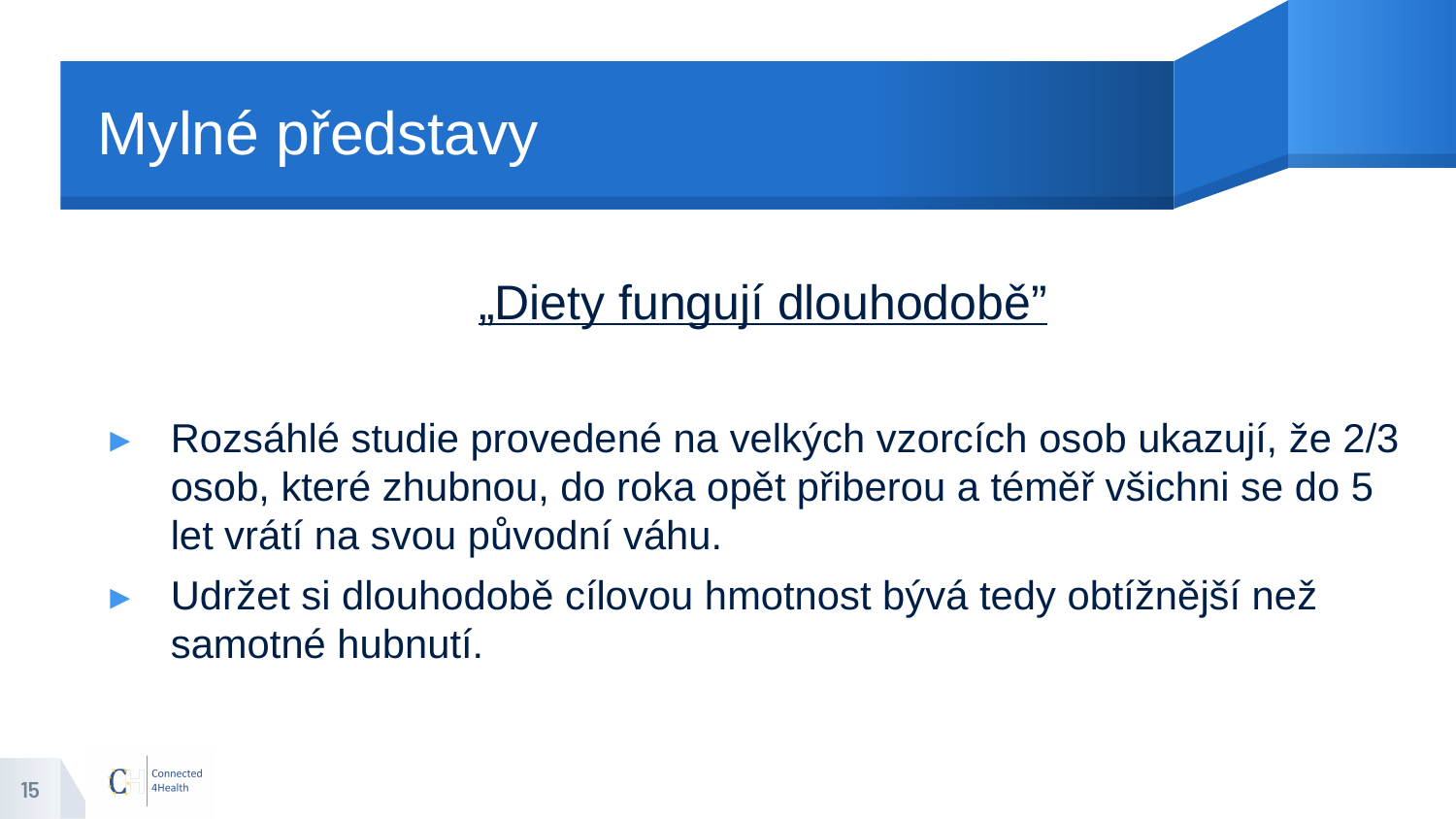

# Mylné představy
„Diety fungují dlouhodobě”

Rozsáhlé studie provedené na velkých vzorcích osob ukazují, že 2/3 osob, které zhubnou, do roka opět přiberou a téměř všichni se do 5 let vrátí na svou původní váhu.
Udržet si dlouhodobě cílovou hmotnost bývá tedy obtížnější než samotné hubnutí.
15